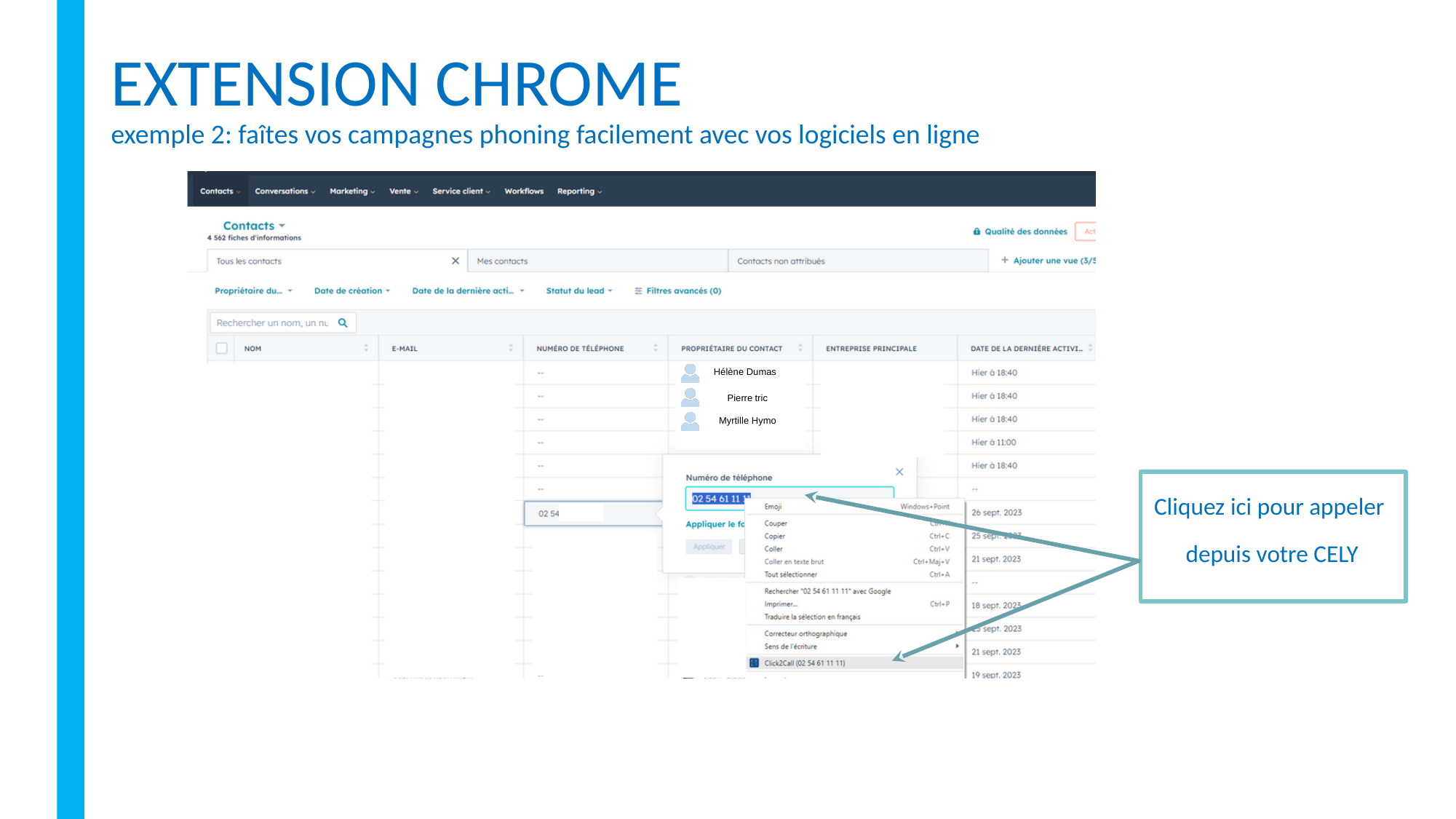

# EXTENSION CHROME exemple 2: faîtes vos campagnes phoning facilement avec vos logiciels en ligne

Hélène Dumas

Pierre tric

Myrtille Hymo

Cliquez ici pour appeler
depuis votre CELY